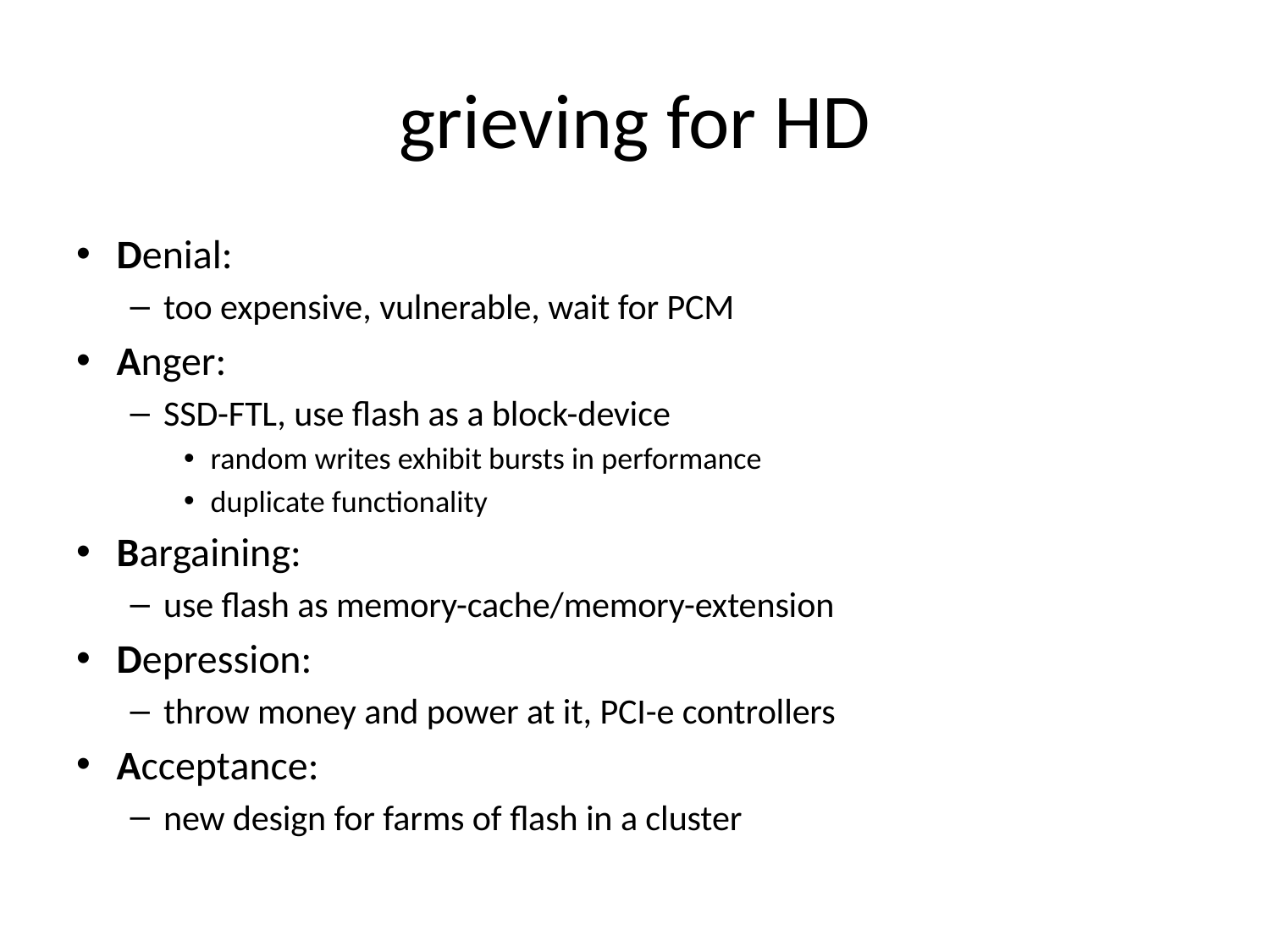

# grieving for HD
Denial:
too expensive, vulnerable, wait for PCM
Anger:
SSD-FTL, use flash as a block-device
random writes exhibit bursts in performance
duplicate functionality
Bargaining:
use flash as memory-cache/memory-extension
Depression:
throw money and power at it, PCI-e controllers
Acceptance:
new design for farms of flash in a cluster